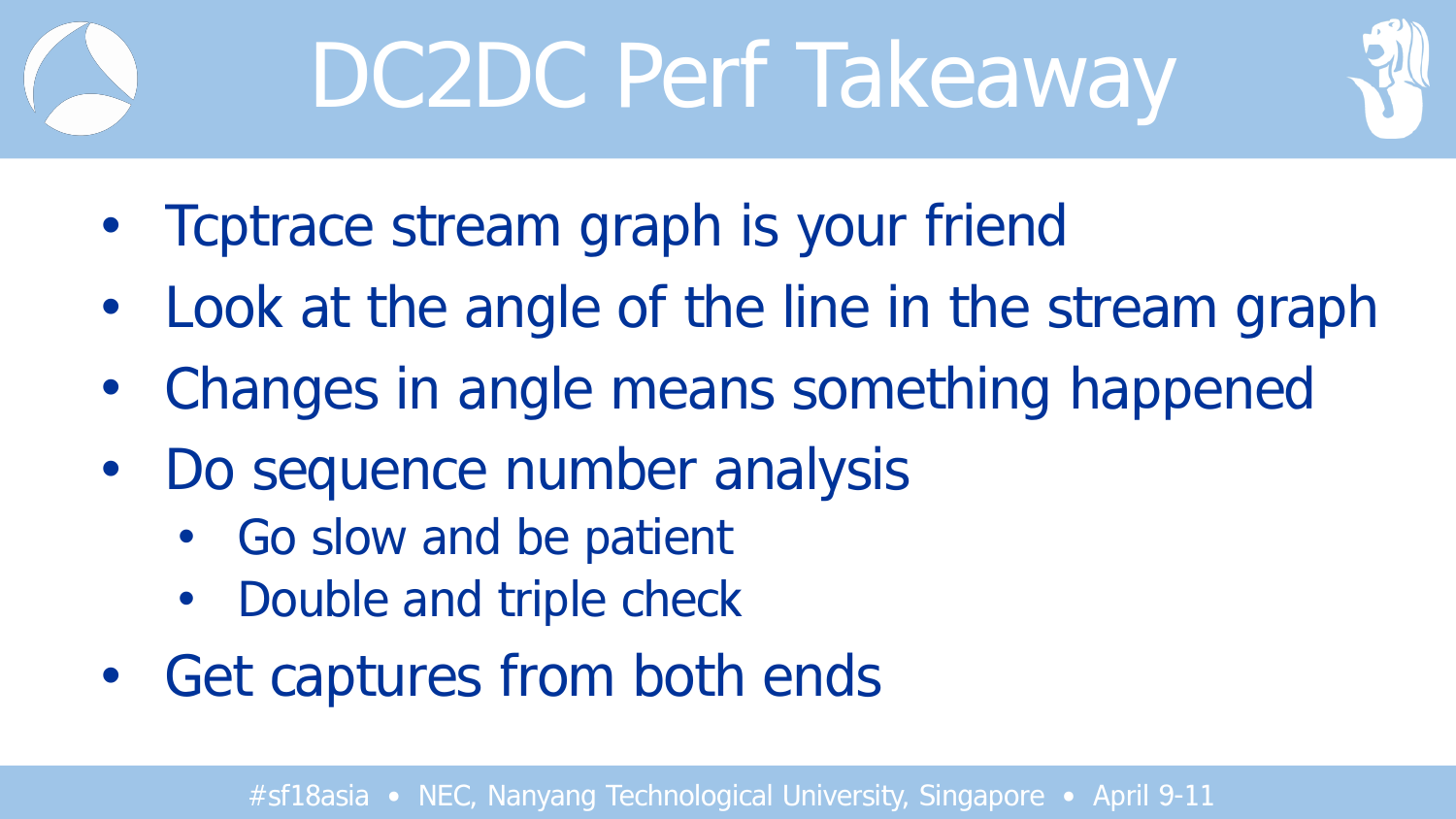

# DC2DC Perf Takeaway
Tcptrace stream graph is your friend
Look at the angle of the line in the stream graph
Changes in angle means something happened
Do sequence number analysis
Go slow and be patient
Double and triple check
Get captures from both ends